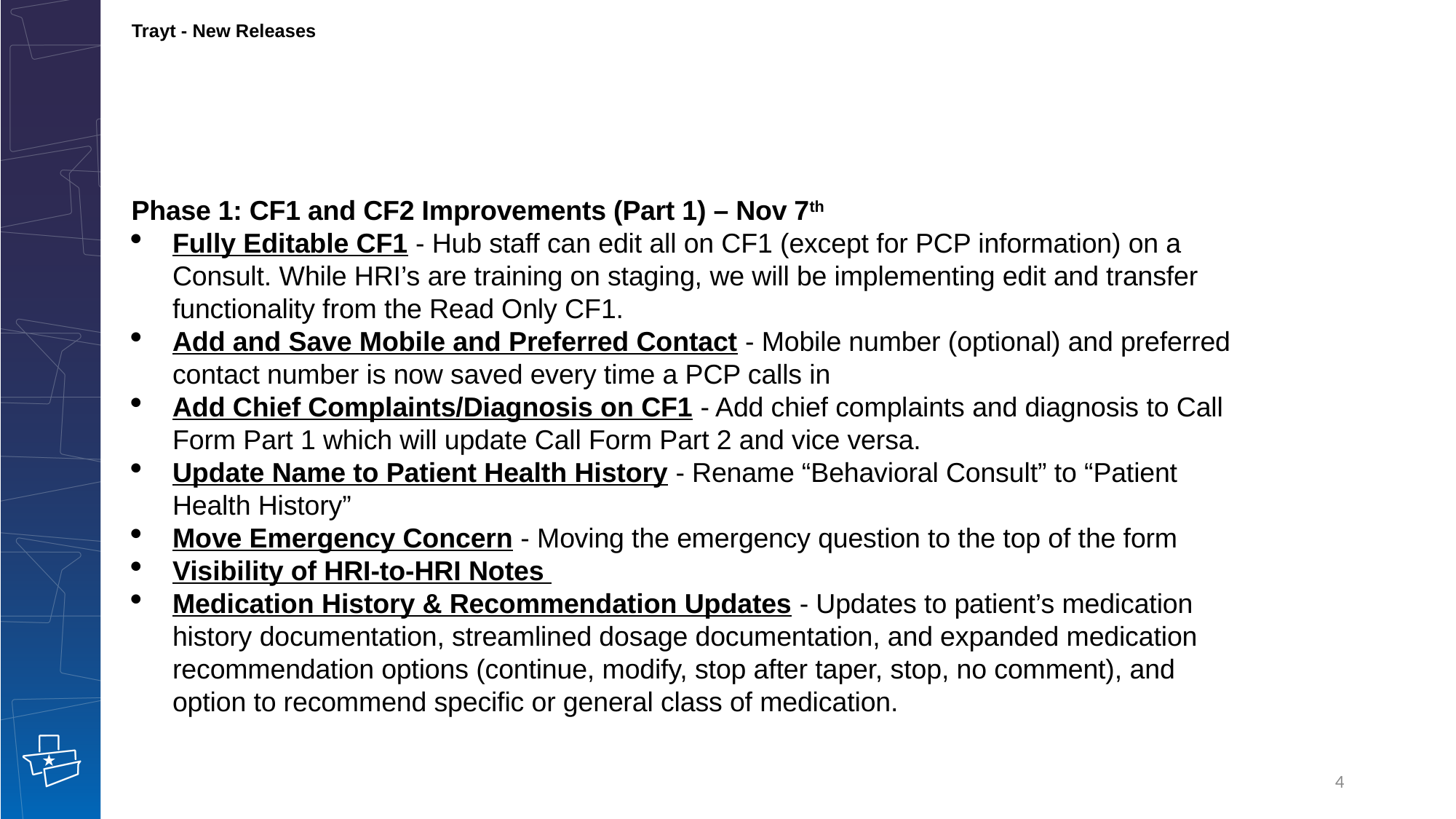

# Trayt - New Releases

Phase 1: CF1 and CF2 Improvements (Part 1) – Nov 7th
Fully Editable CF1 - Hub staff can edit all on CF1 (except for PCP information) on a Consult. While HRI’s are training on staging, we will be implementing edit and transfer functionality from the Read Only CF1.
Add and Save Mobile and Preferred Contact - Mobile number (optional) and preferred contact number is now saved every time a PCP calls in
Add Chief Complaints/Diagnosis on CF1 - Add chief complaints and diagnosis to Call Form Part 1 which will update Call Form Part 2 and vice versa.
Update Name to Patient Health History - Rename “Behavioral Consult” to “Patient Health History”
Move Emergency Concern - Moving the emergency question to the top of the form
Visibility of HRI-to-HRI Notes
Medication History & Recommendation Updates - Updates to patient’s medication history documentation, streamlined dosage documentation, and expanded medication recommendation options (continue, modify, stop after taper, stop, no comment), and option to recommend specific or general class of medication.

4